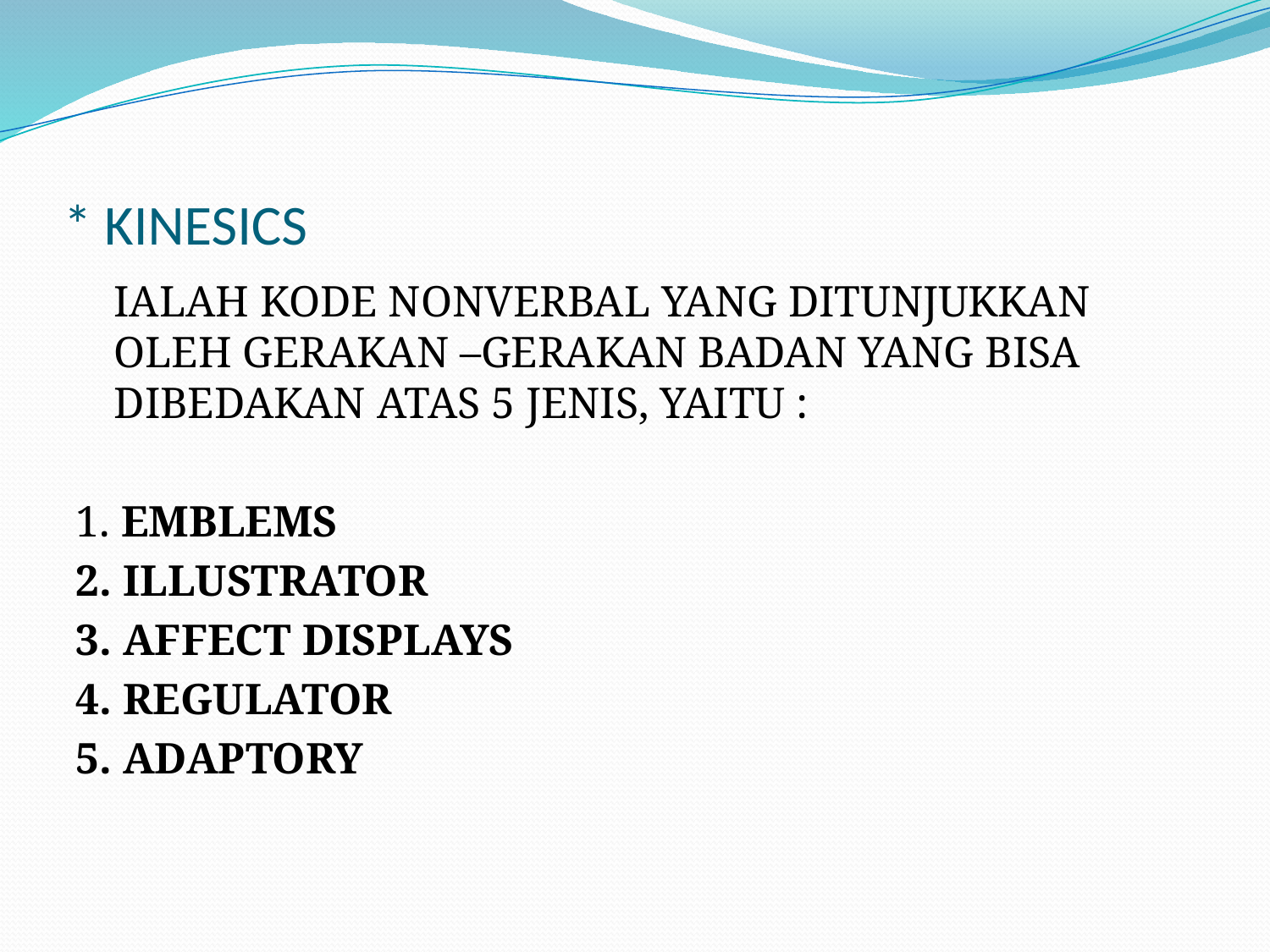

# * KINESICS
	IALAH KODE NONVERBAL YANG DITUNJUKKAN OLEH GERAKAN –GERAKAN BADAN YANG BISA DIBEDAKAN ATAS 5 JENIS, YAITU :

1. EMBLEMS
2. ILLUSTRATOR
3. AFFECT DISPLAYS
4. REGULATOR
5. ADAPTORY